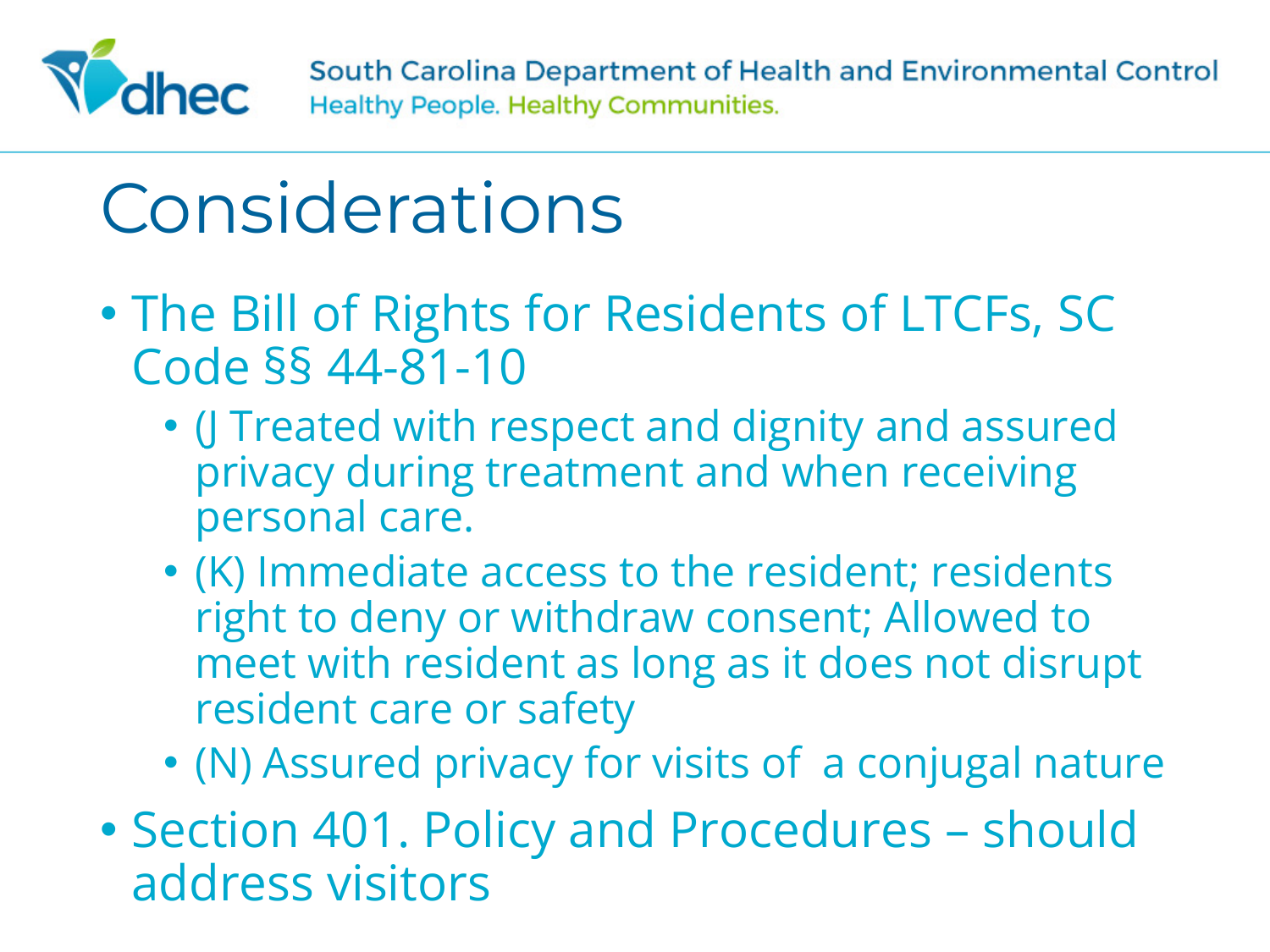

# Considerations
The Bill of Rights for Residents of LTCFs, SC Code §§ 44-81-10
(J Treated with respect and dignity and assured privacy during treatment and when receiving personal care.
(K) Immediate access to the resident; residents right to deny or withdraw consent; Allowed to meet with resident as long as it does not disrupt resident care or safety
(N) Assured privacy for visits of  a conjugal nature
Section 401. Policy and Procedures – should address visitors